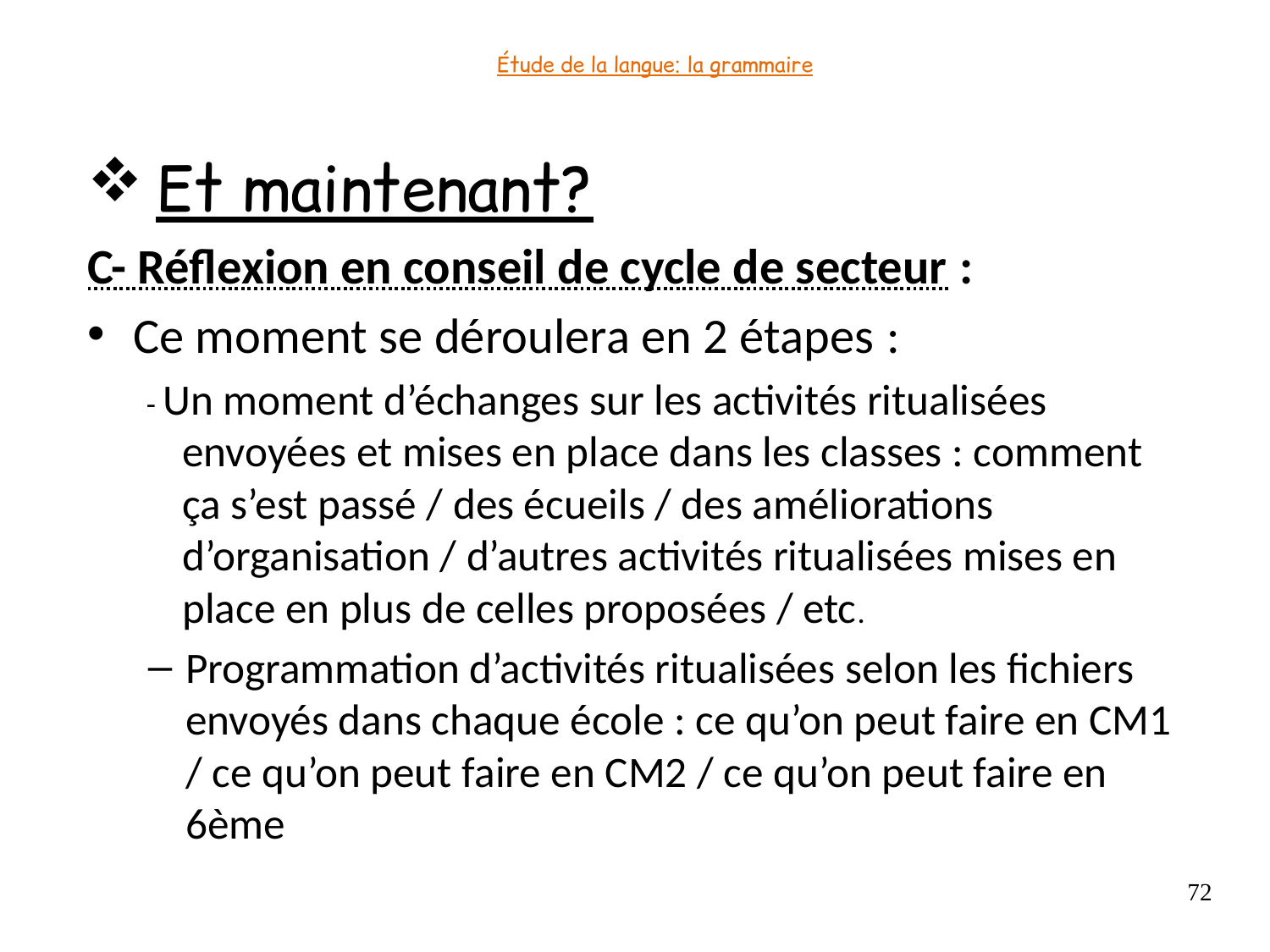

# Étude de la langue: la grammaire
 Et maintenant?
C- Réflexion en conseil de cycle de secteur :
Ce moment se déroulera en 2 étapes :
- Un moment d’échanges sur les activités ritualisées envoyées et mises en place dans les classes : comment ça s’est passé / des écueils / des améliorations d’organisation / d’autres activités ritualisées mises en place en plus de celles proposées / etc.
Programmation d’activités ritualisées selon les fichiers envoyés dans chaque école : ce qu’on peut faire en CM1 / ce qu’on peut faire en CM2 / ce qu’on peut faire en 6ème
72